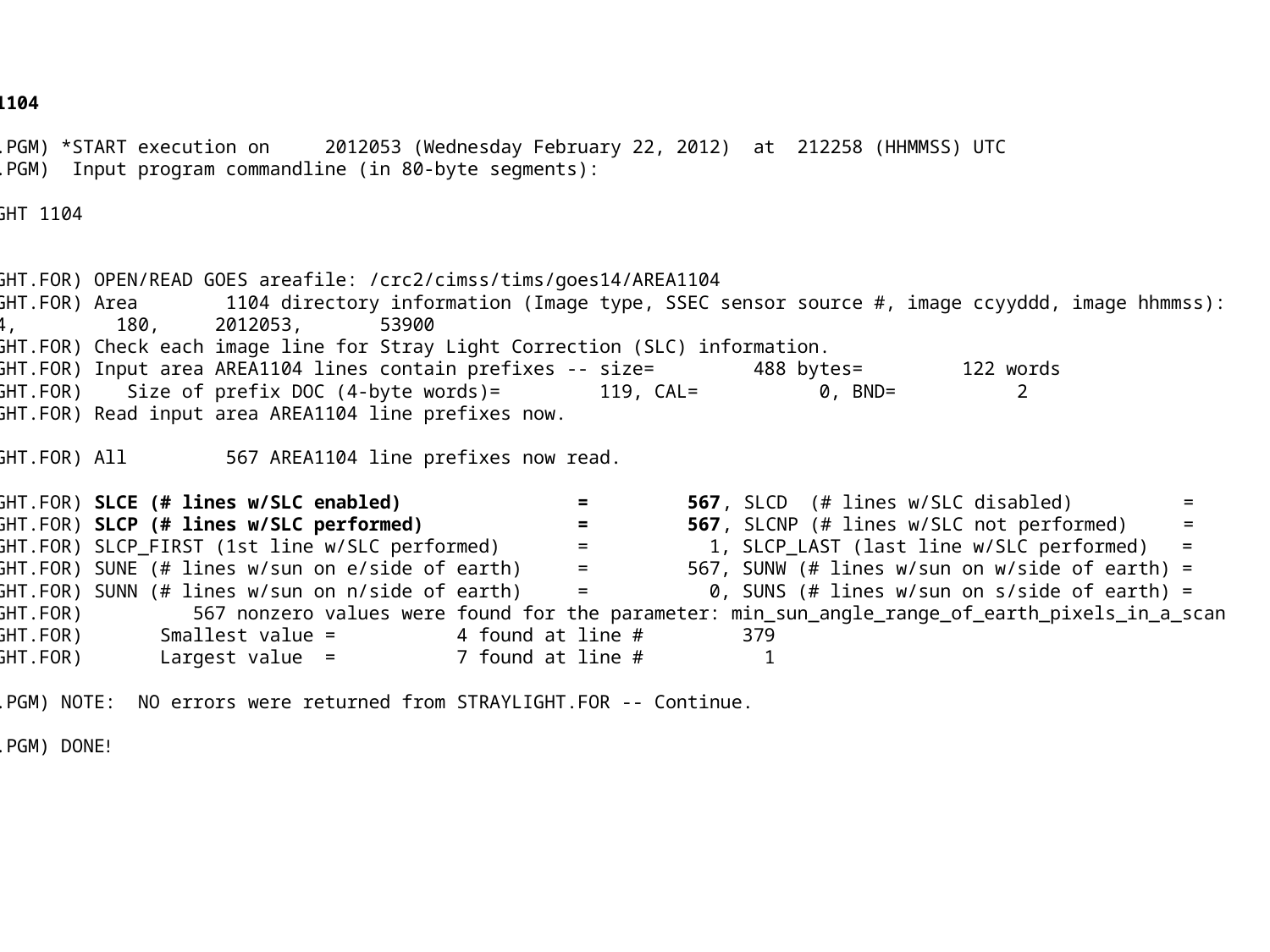

STRAYLIGHT 1104

(STRAYLIGHT.PGM) *START execution on     2012053 (Wednesday February 22, 2012)  at  212258 (HHMMSS) UTC
(STRAYLIGHT.PGM)  Input program commandline (in 80-byte segments):

    STRAYLIGHT 1104

   (STRAYLIGHT.FOR) OPEN/READ GOES areafile: /crc2/cimss/tims/goes14/AREA1104
   (STRAYLIGHT.FOR) Area        1104 directory information (Image type, SSEC sensor source #, image ccyyddd, image hhmmss):
           4,         180,     2012053,       53900
   (STRAYLIGHT.FOR) Check each image line for Stray Light Correction (SLC) information.
   (STRAYLIGHT.FOR) Input area AREA1104 lines contain prefixes -- size=         488 bytes=         122 words
   (STRAYLIGHT.FOR)    Size of prefix DOC (4-byte words)=         119, CAL=           0, BND=           2
   (STRAYLIGHT.FOR) Read input area AREA1104 line prefixes now.

   (STRAYLIGHT.FOR) All         567 AREA1104 line prefixes now read.

   (STRAYLIGHT.FOR) SLCE (# lines w/SLC enabled)                =         567, SLCD  (# lines w/SLC disabled)          =           0
   (STRAYLIGHT.FOR) SLCP (# lines w/SLC performed)              =         567, SLCNP (# lines w/SLC not performed)     =           0
   (STRAYLIGHT.FOR) SLCP_FIRST (1st line w/SLC performed)       =           1, SLCP_LAST (last line w/SLC performed)   =         567
   (STRAYLIGHT.FOR) SUNE (# lines w/sun on e/side of earth)     =         567, SUNW (# lines w/sun on w/side of earth) =           0
   (STRAYLIGHT.FOR) SUNN (# lines w/sun on n/side of earth)     =           0, SUNS (# lines w/sun on s/side of earth) =         567
   (STRAYLIGHT.FOR)          567 nonzero values were found for the parameter: min_sun_angle_range_of_earth_pixels_in_a_scan
   (STRAYLIGHT.FOR)       Smallest value =           4 found at line #         379
   (STRAYLIGHT.FOR)       Largest value  =           7 found at line #           1

(STRAYLIGHT.PGM) NOTE:  NO errors were returned from STRAYLIGHT.FOR -- Continue.

(STRAYLIGHT.PGM) DONE!